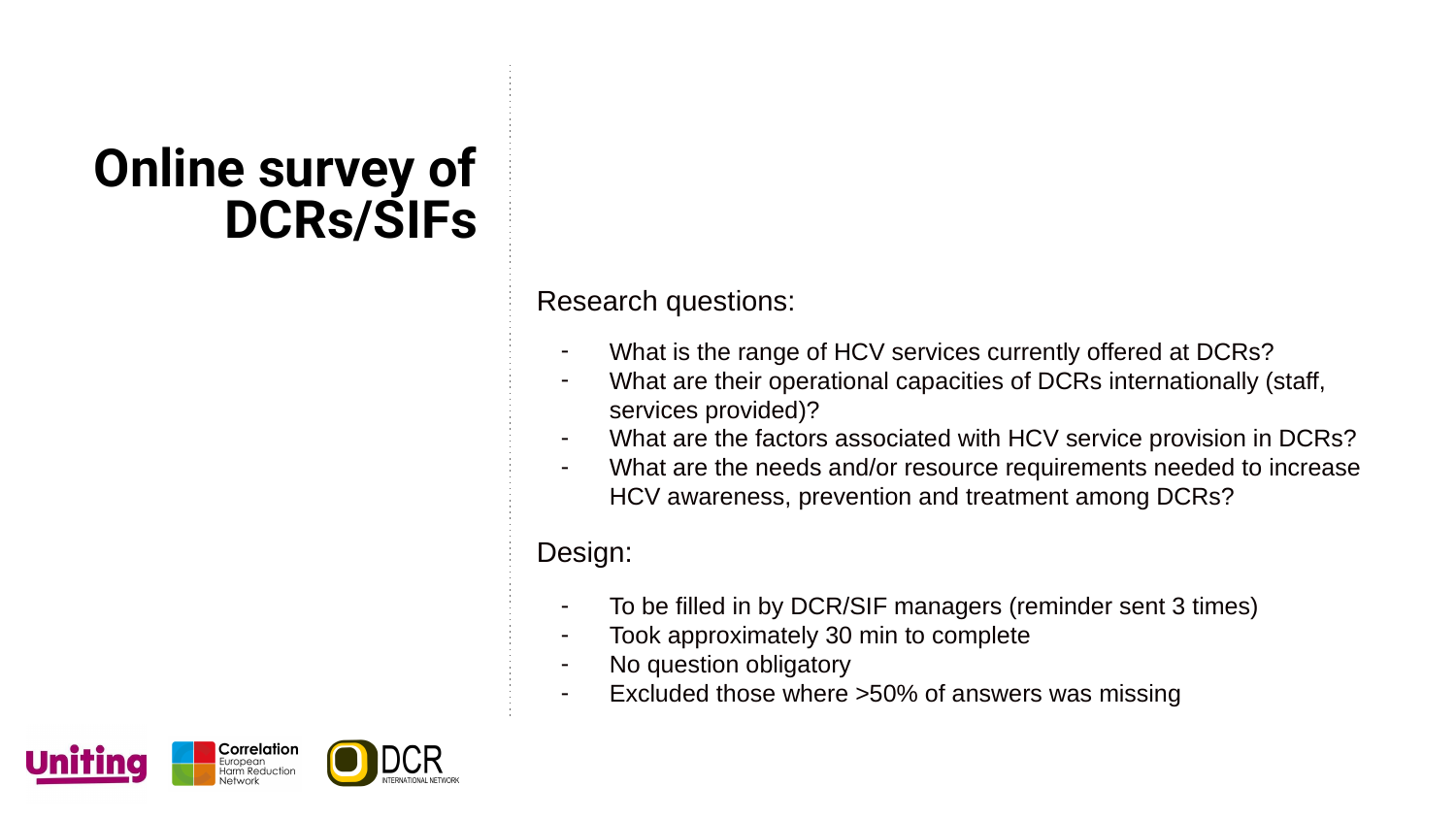

# Online survey of DCRs/SIFs
Research questions:
What is the range of HCV services currently offered at DCRs?
What are their operational capacities of DCRs internationally (staff, services provided)?
What are the factors associated with HCV service provision in DCRs?
What are the needs and/or resource requirements needed to increase HCV awareness, prevention and treatment among DCRs?
Design:
To be filled in by DCR/SIF managers (reminder sent 3 times)
Took approximately 30 min to complete
No question obligatory
Excluded those where >50% of answers was missing